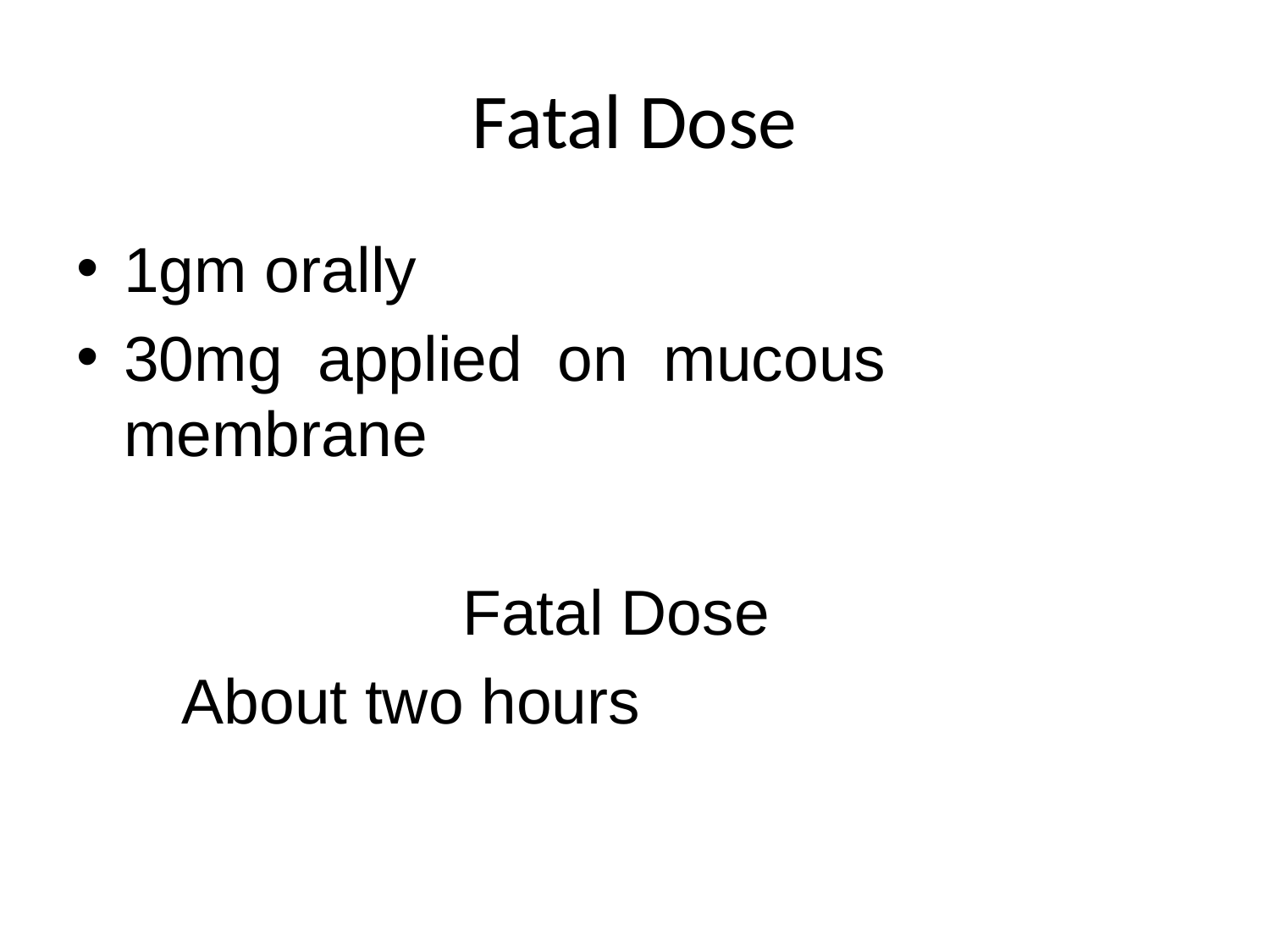

# Fatal Dose
1gm orally
30mg  applied  on  mucous membrane

                      Fatal Dose
      About two hours